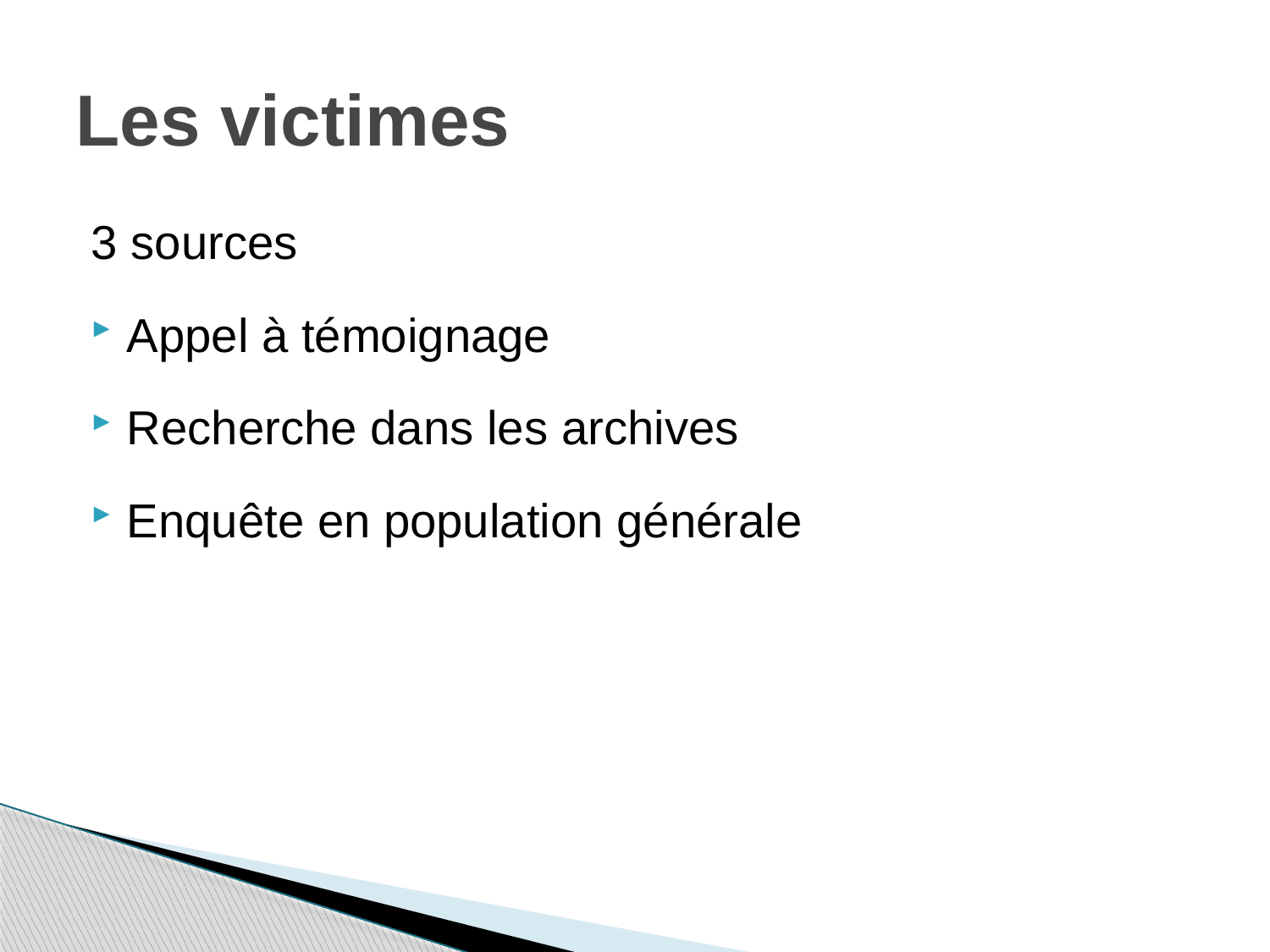

# Les victimes
3 sources
Appel à témoignage
Recherche dans les archives
Enquête en population générale